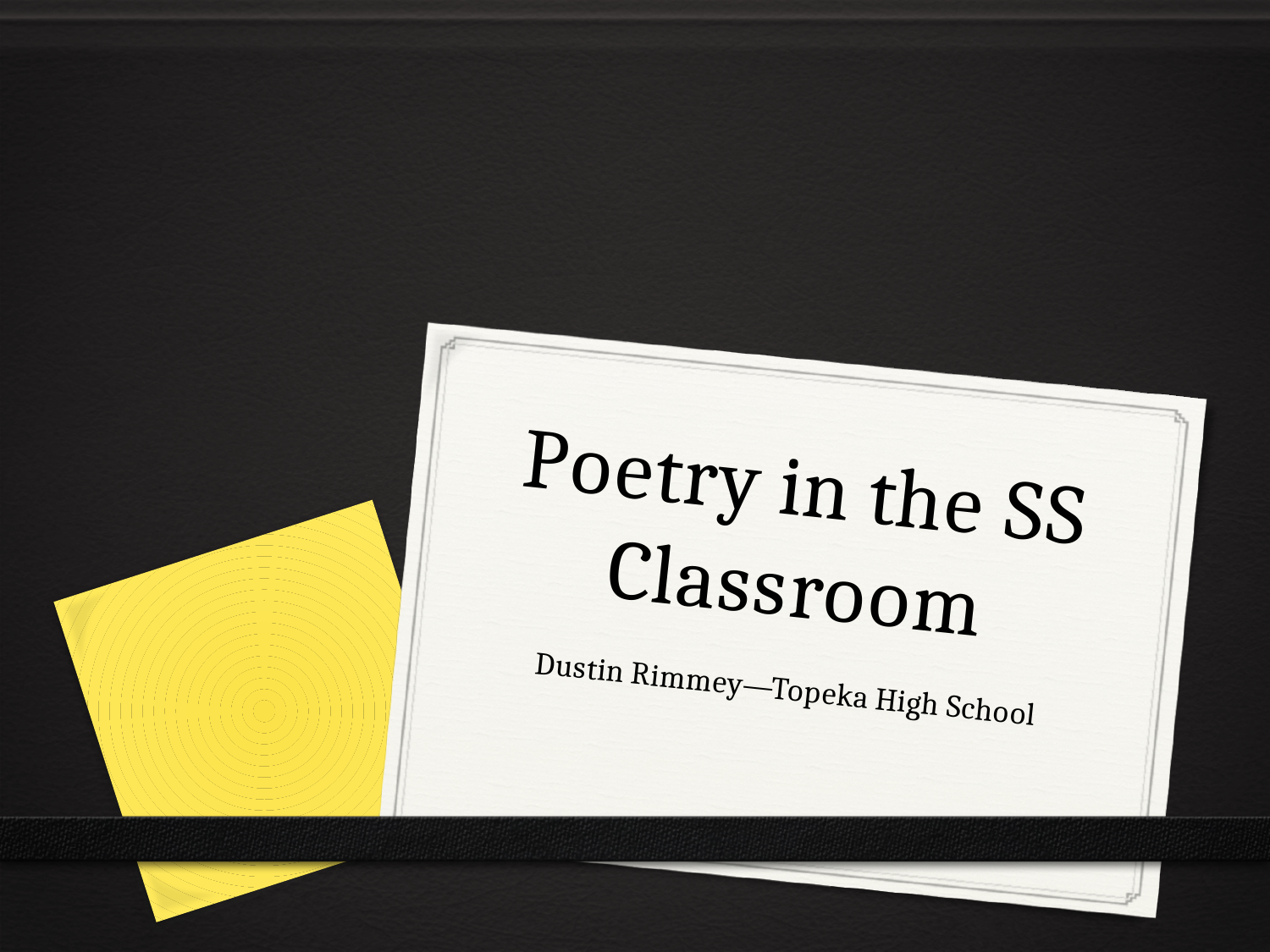

# Poetry in the SS Classroom
Dustin Rimmey—Topeka High School